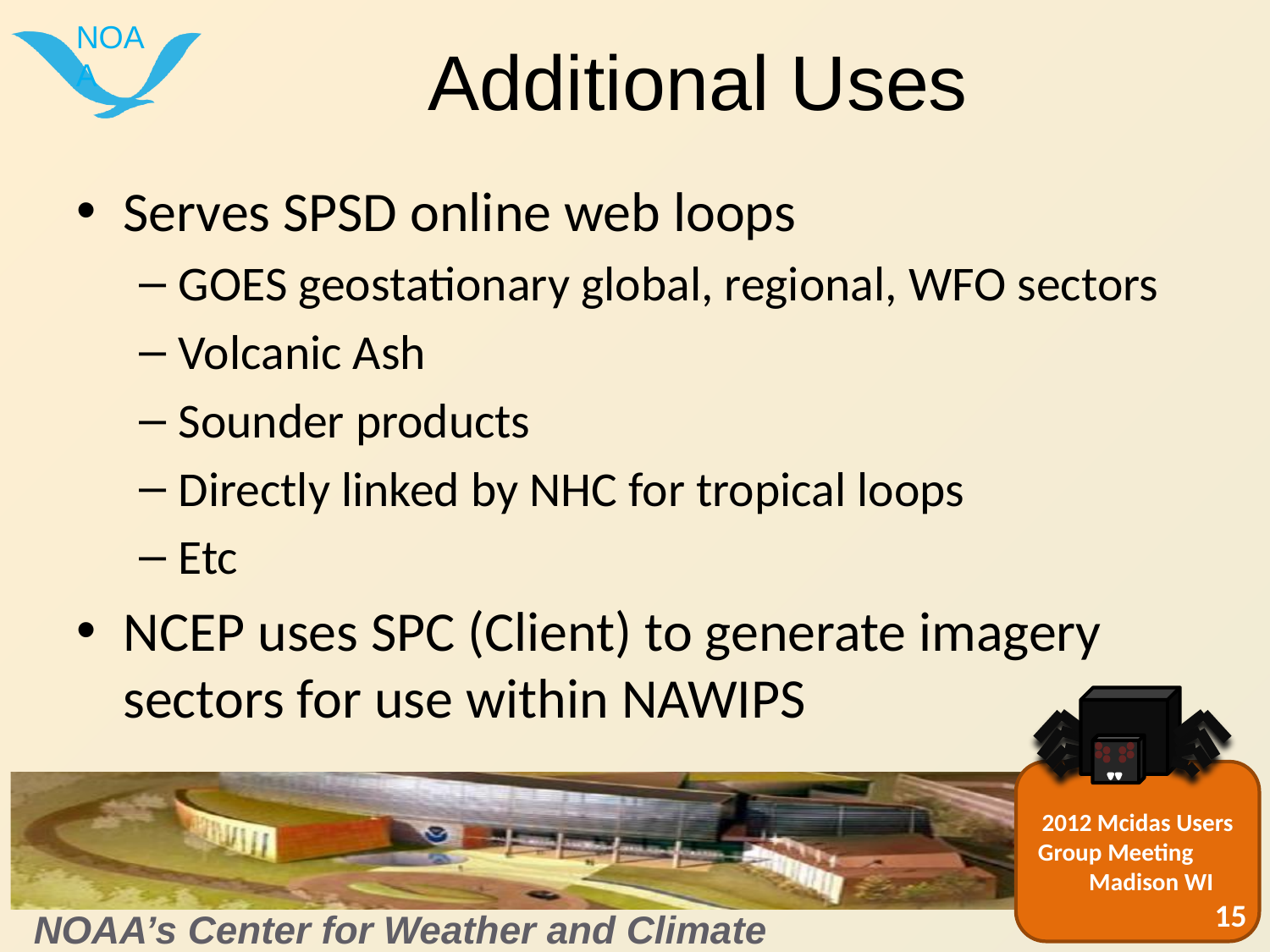

# Additional Uses
Serves SPSD online web loops
GOES geostationary global, regional, WFO sectors
Volcanic Ash
Sounder products
Directly linked by NHC for tropical loops
Etc
NCEP uses SPC (Client) to generate imagery sectors for use within NAWIPS

15